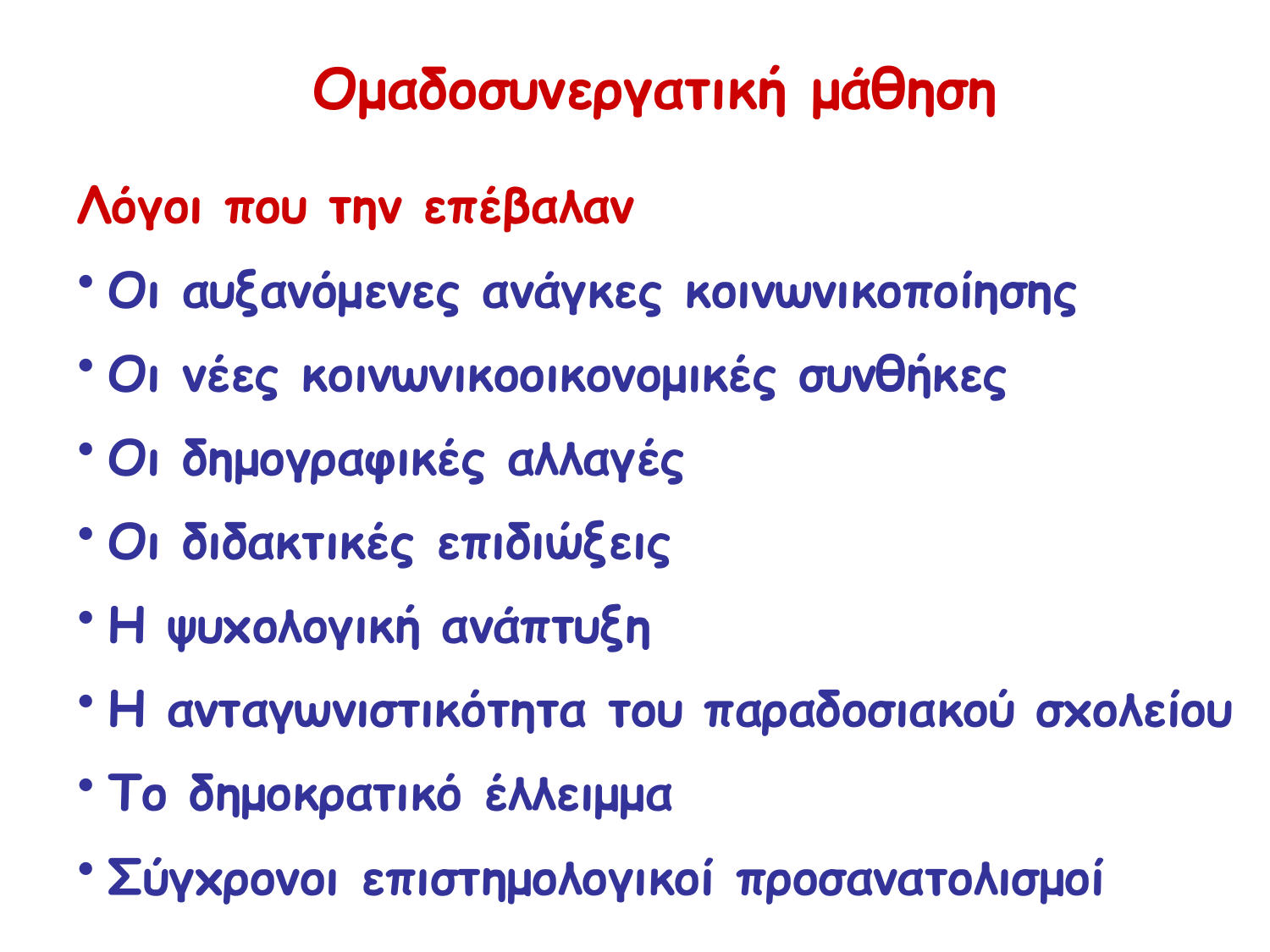

Ομαδοσυνεργατική μάθηση
Λόγοι που την επέβαλαν
Οι αυξανόμενες ανάγκες κοινωνικοποίησης
Οι νέες κοινωνικοοικονομικές συνθήκες
Οι δημογραφικές αλλαγές
Οι διδακτικές επιδιώξεις
Η ψυχολογική ανάπτυξη
Η ανταγωνιστικότητα του παραδοσιακού σχολείου
Το δημοκρατικό έλλειμμα
Σύγχρονοι επιστημολογικοί προσανατολισμοί